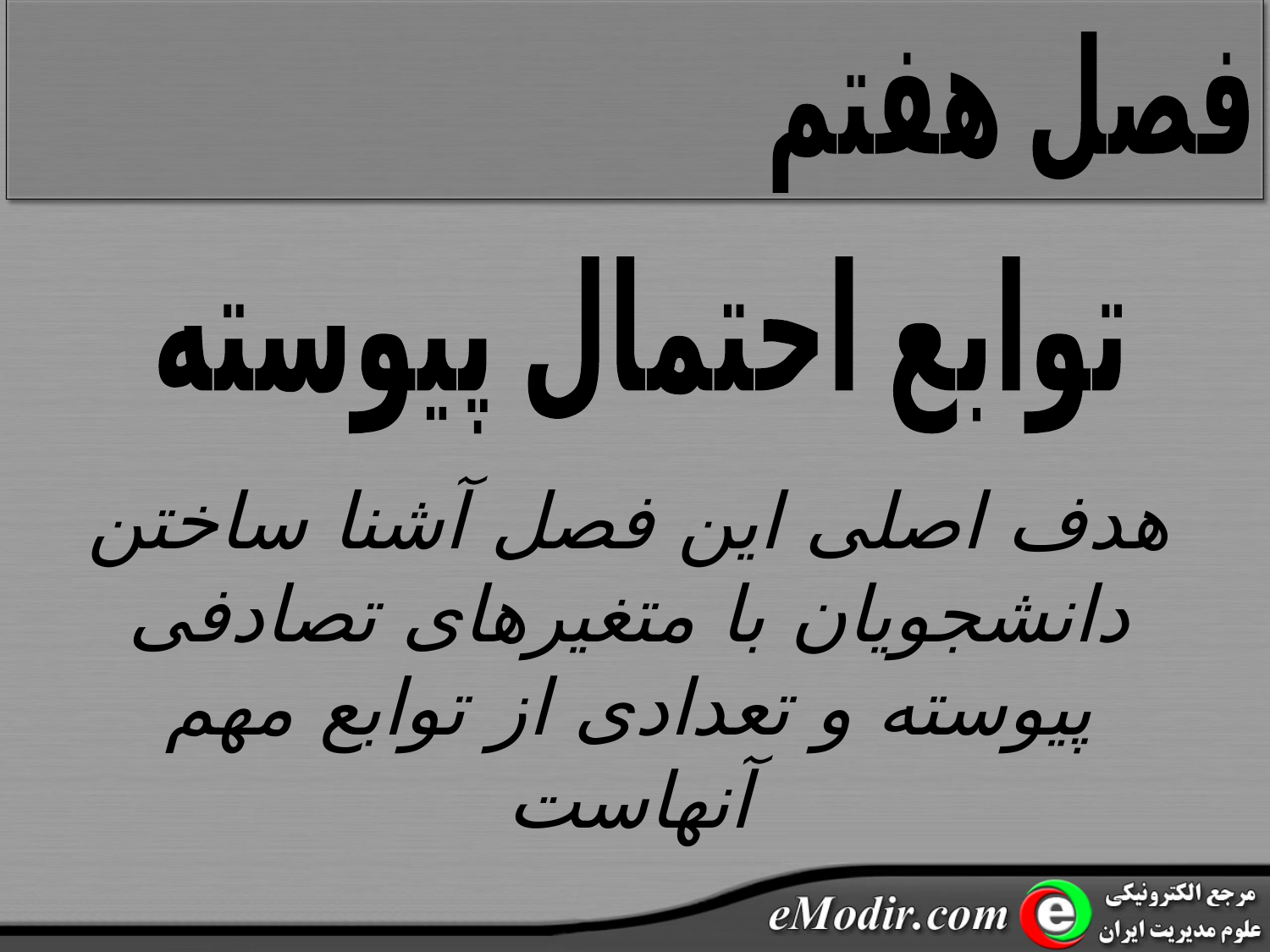

فصل هفتم
توابع احتمال پیوسته
هدف اصلی این فصل آشنا ساختن دانشجویان با متغیرهای تصادفی پیوسته و تعدادی از توابع مهم آنهاست